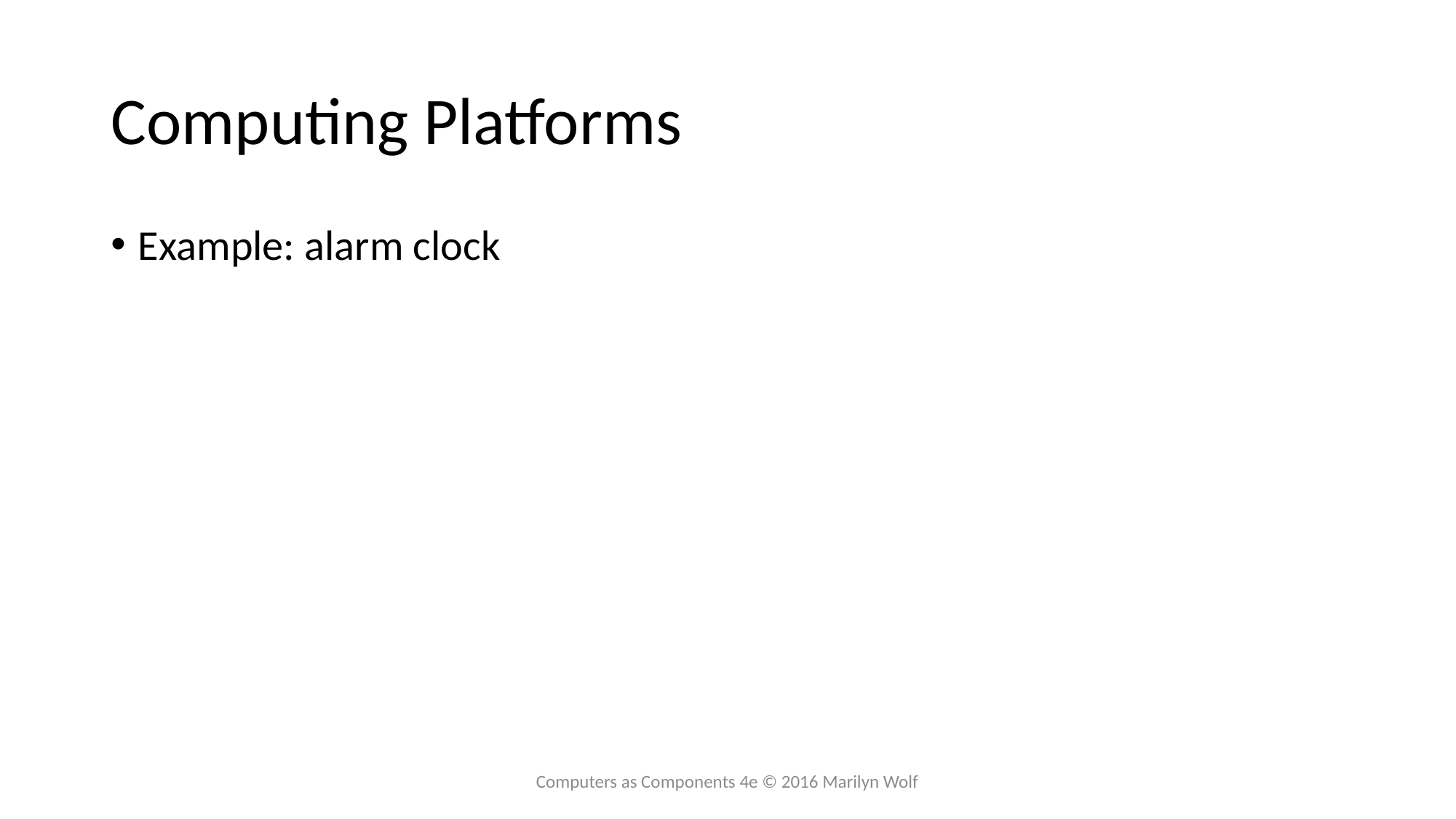

# Computing Platforms
Example: alarm clock
Computers as Components 4e © 2016 Marilyn Wolf